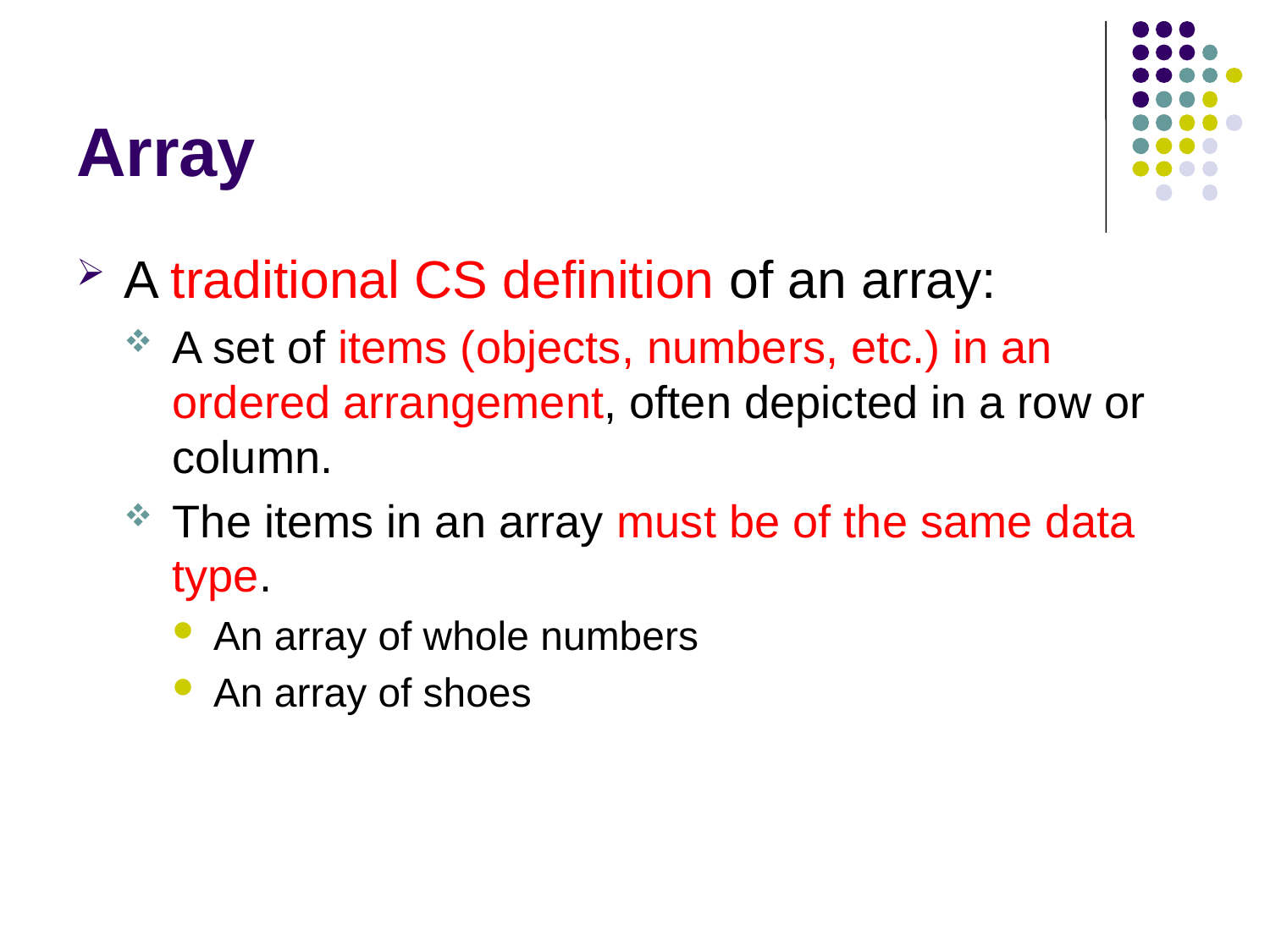

# Array
A traditional CS definition of an array:
A set of items (objects, numbers, etc.) in an ordered arrangement, often depicted in a row or column.
The items in an array must be of the same data type.
An array of whole numbers
An array of shoes